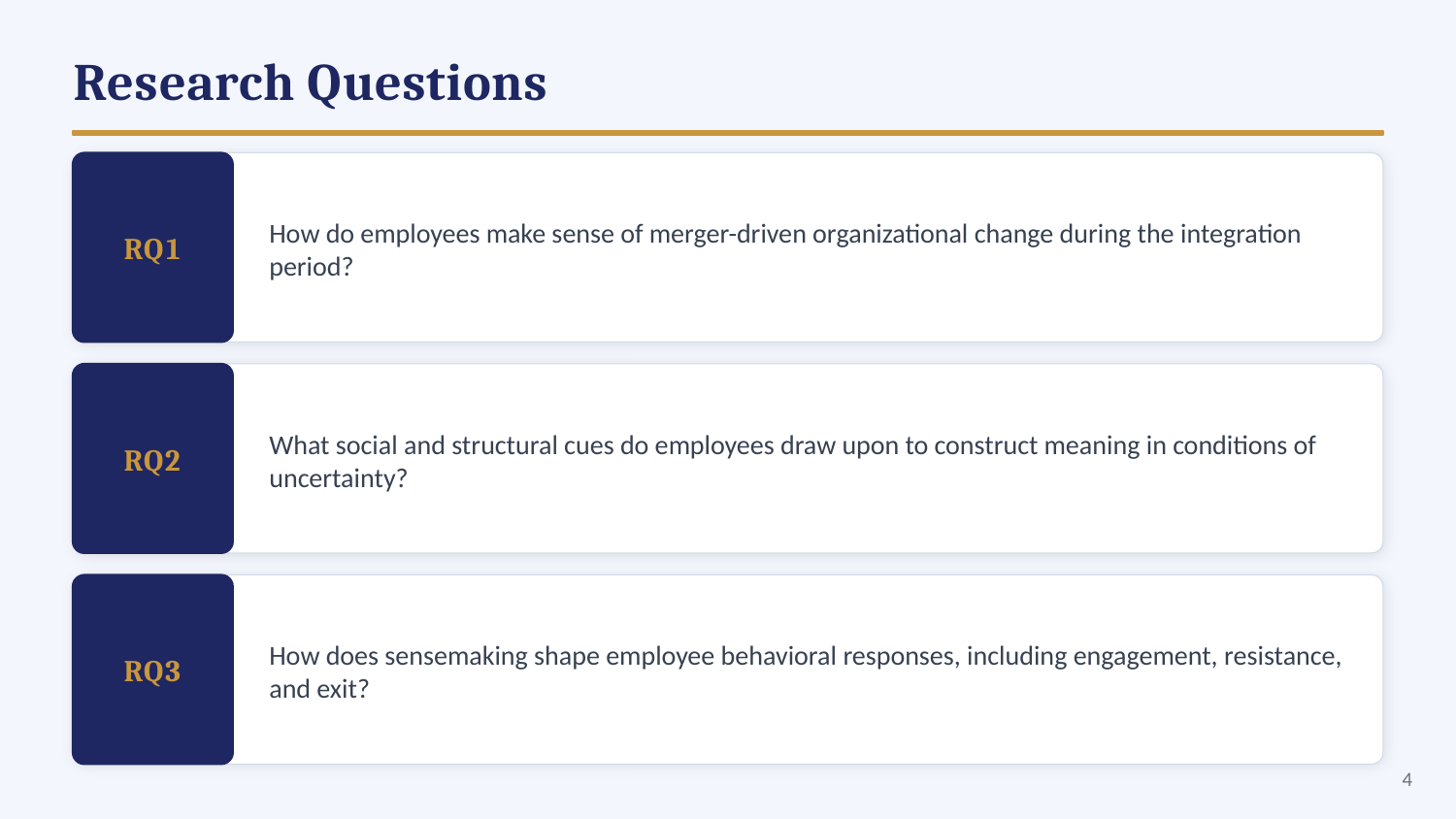

Research Questions

How do employees make sense of merger-driven organizational change during the integration period?
RQ1

What social and structural cues do employees draw upon to construct meaning in conditions of uncertainty?
RQ2

How does sensemaking shape employee behavioral responses, including engagement, resistance, and exit?
RQ3
4